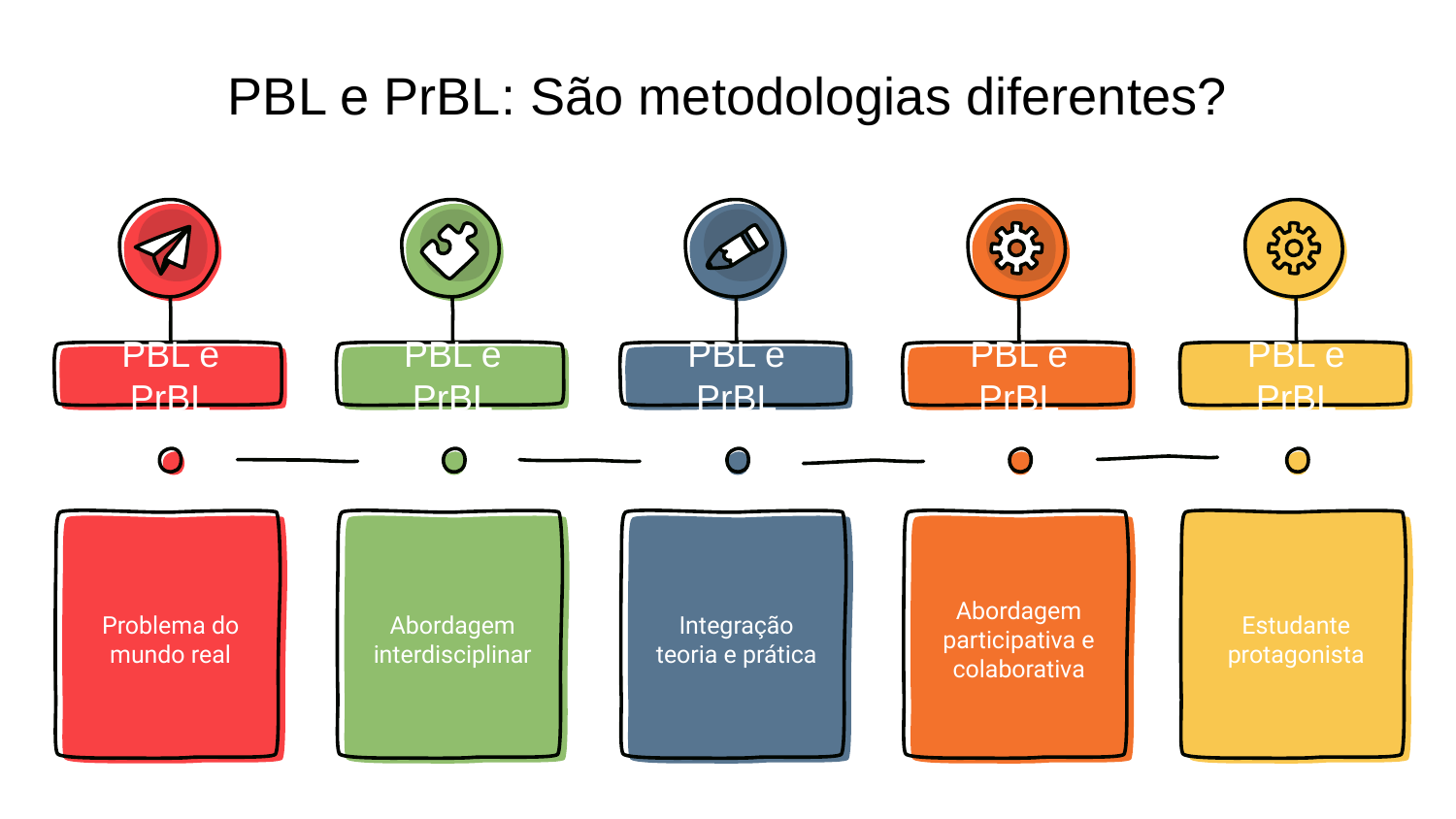

# PBL e PrBL: São metodologias diferentes?

PBL e PrBL

Problema do mundo real

PBL e PrBL

Abordagem interdisciplinar

PBL e PrBL

Integração teoria e prática

PBL e PrBL

Abordagem participativa e colaborativa

PBL e PrBL

Estudante protagonista